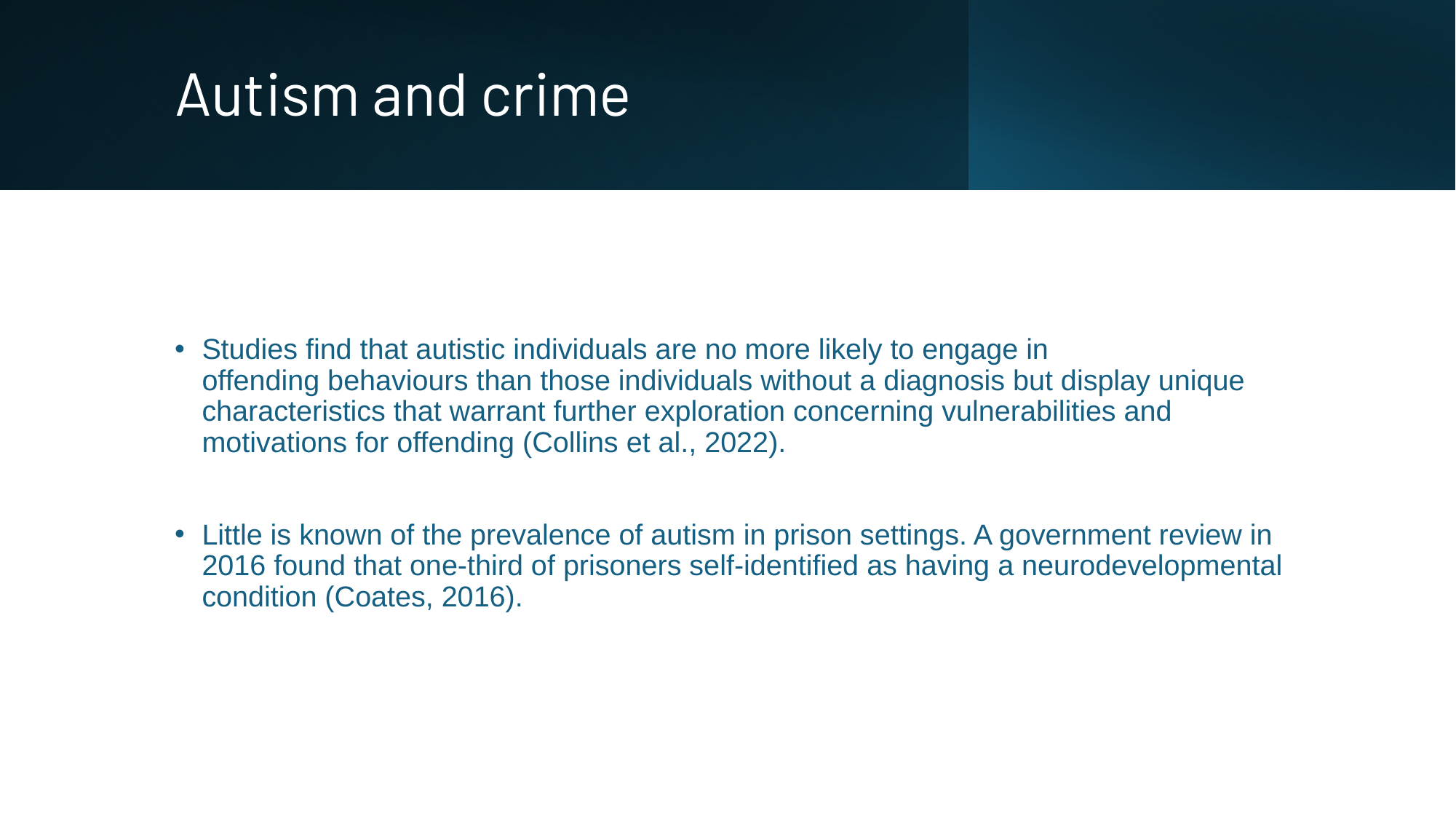

# Autism and crime
Studies find that autistic individuals are no more likely to engage in offending behaviours than those individuals without a diagnosis but display unique characteristics that warrant further exploration concerning vulnerabilities and motivations for offending (Collins et al., 2022).

Little is known of the prevalence of autism in prison settings. A government review in 2016 found that one-third of prisoners self-identified as having a neurodevelopmental condition (Coates, 2016).